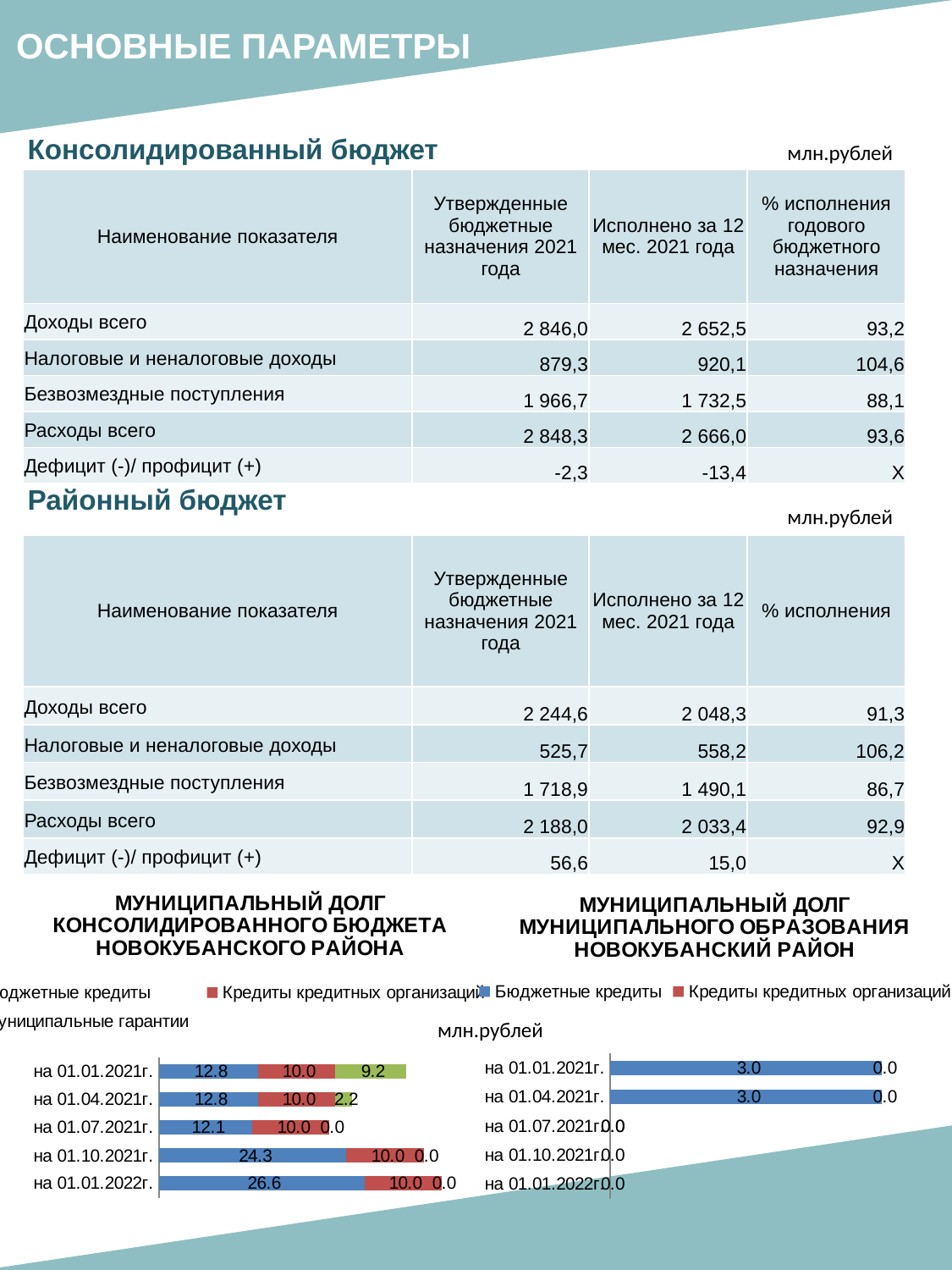

ОСНОВНЫЕ ПАРАМЕТРЫ
Консолидированный бюджет
млн.рублей
| Наименование показателя | Утвержденные бюджетные назначения 2021 года | Исполнено за 12 мес. 2021 года | % исполнения годового бюджетного назначения |
| --- | --- | --- | --- |
| Доходы всего | 2 846,0 | 2 652,5 | 93,2 |
| Налоговые и неналоговые доходы | 879,3 | 920,1 | 104,6 |
| Безвозмездные поступления | 1 966,7 | 1 732,5 | 88,1 |
| Расходы всего | 2 848,3 | 2 666,0 | 93,6 |
| Дефицит (-)/ профицит (+) | -2,3 | -13,4 | Х |
Районный бюджет
млн.рублей
| Наименование показателя | Утвержденные бюджетные назначения 2021 года | Исполнено за 12 мес. 2021 года | % исполнения |
| --- | --- | --- | --- |
| Доходы всего | 2 244,6 | 2 048,3 | 91,3 |
| Налоговые и неналоговые доходы | 525,7 | 558,2 | 106,2 |
| Безвозмездные поступления | 1 718,9 | 1 490,1 | 86,7 |
| Расходы всего | 2 188,0 | 2 033,4 | 92,9 |
| Дефицит (-)/ профицит (+) | 56,6 | 15,0 | Х |

### Chart: МУНИЦИПАЛЬНЫЙ ДОЛГ КОНСОЛИДИРОВАННОГО БЮДЖЕТА НОВОКУБАНСКОГО РАЙОНА

| Category | Бюджетные кредиты | Кредиты кредитных организаций | Муниципальные гарантии |
|---|---|---|---|
| на 01.01.2021г. | 12.8 | 10.0 | 9.2 |
| на 01.04.2021г. | 12.8 | 10.0 | 2.2 |
| на 01.07.2021г. | 12.10910768 | 10.0 | 0.0 |
| на 01.10.2021г. | 24.3 | 10.0 | 0.0 |
| на 01.01.2022г. | 26.6 | 10.0 | 0.0 |

[unsupported chart]

млн.рублей